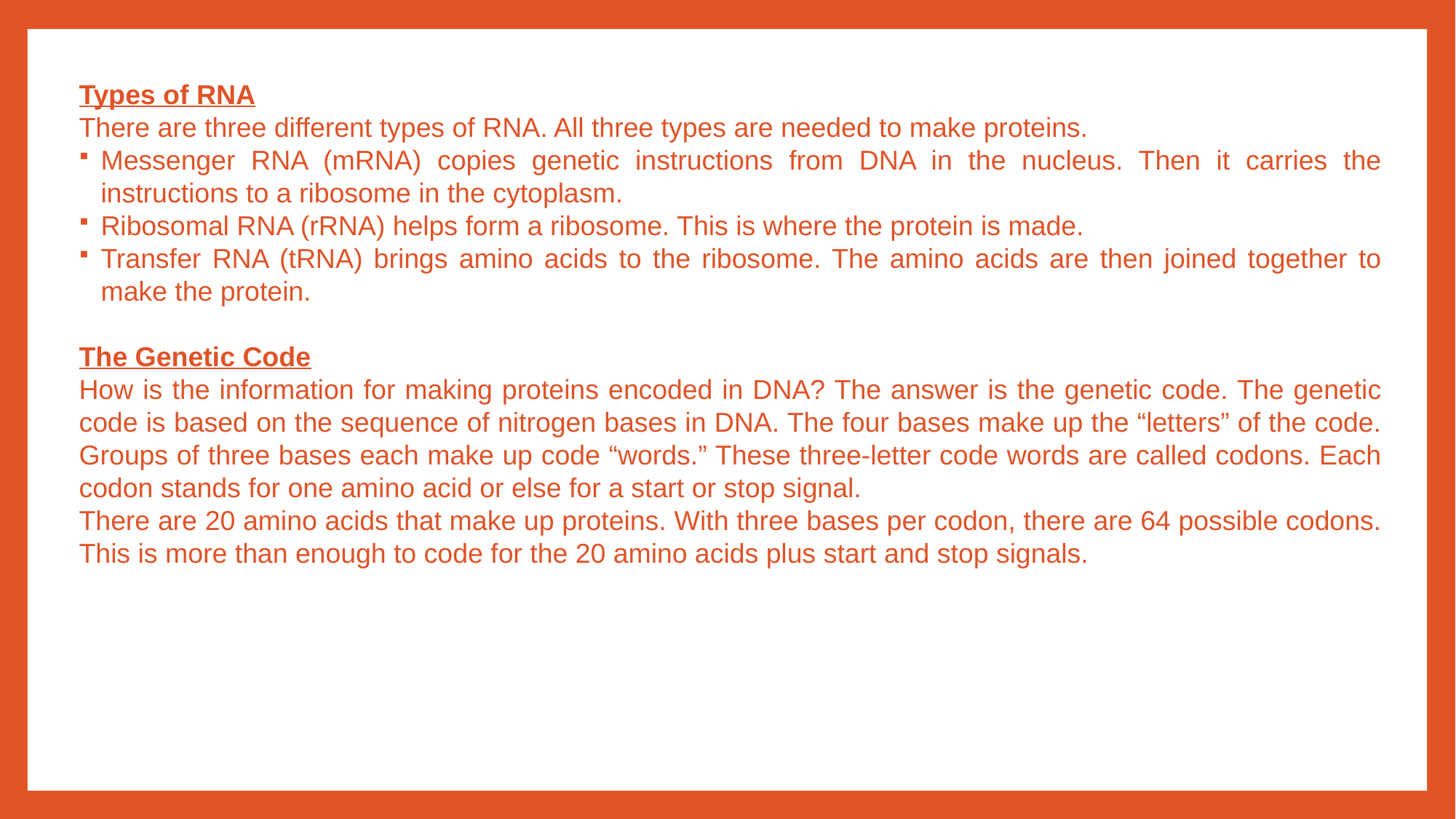

Types of RNA
There are three different types of RNA. All three types are needed to make proteins.
Messenger RNA (mRNA) copies genetic instructions from DNA in the nucleus. Then it carries the instructions to a ribosome in the cytoplasm.
Ribosomal RNA (rRNA) helps form a ribosome. This is where the protein is made.
Transfer RNA (tRNA) brings amino acids to the ribosome. The amino acids are then joined together to make the protein.

The Genetic Code
How is the information for making proteins encoded in DNA? The answer is the genetic code. The genetic code is based on the sequence of nitrogen bases in DNA. The four bases make up the “letters” of the code. Groups of three bases each make up code “words.” These three-letter code words are called codons. Each codon stands for one amino acid or else for a start or stop signal.
There are 20 amino acids that make up proteins. With three bases per codon, there are 64 possible codons. This is more than enough to code for the 20 amino acids plus start and stop signals.